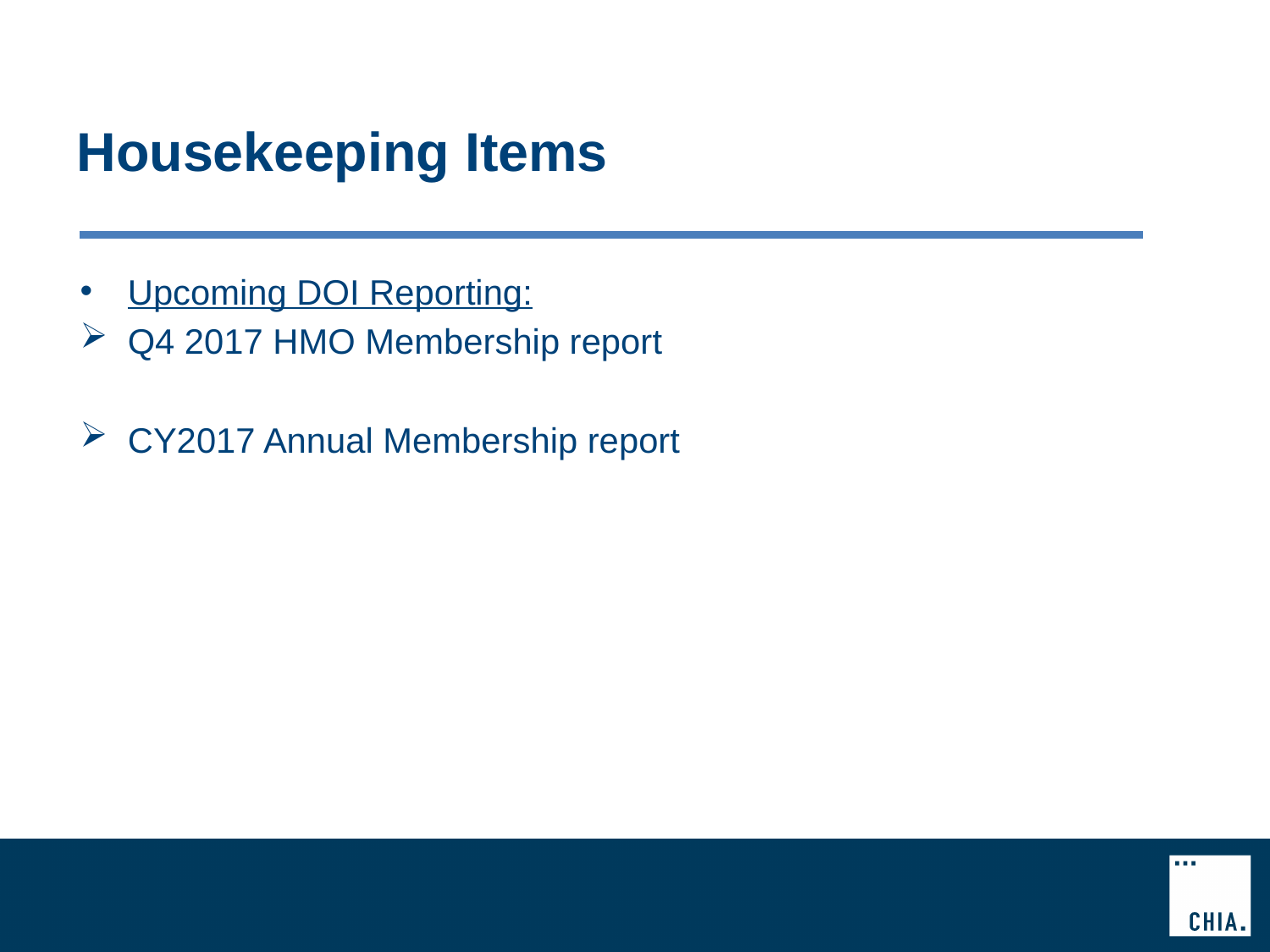

# Housekeeping Items
Upcoming DOI Reporting:
Q4 2017 HMO Membership report

CY2017 Annual Membership report